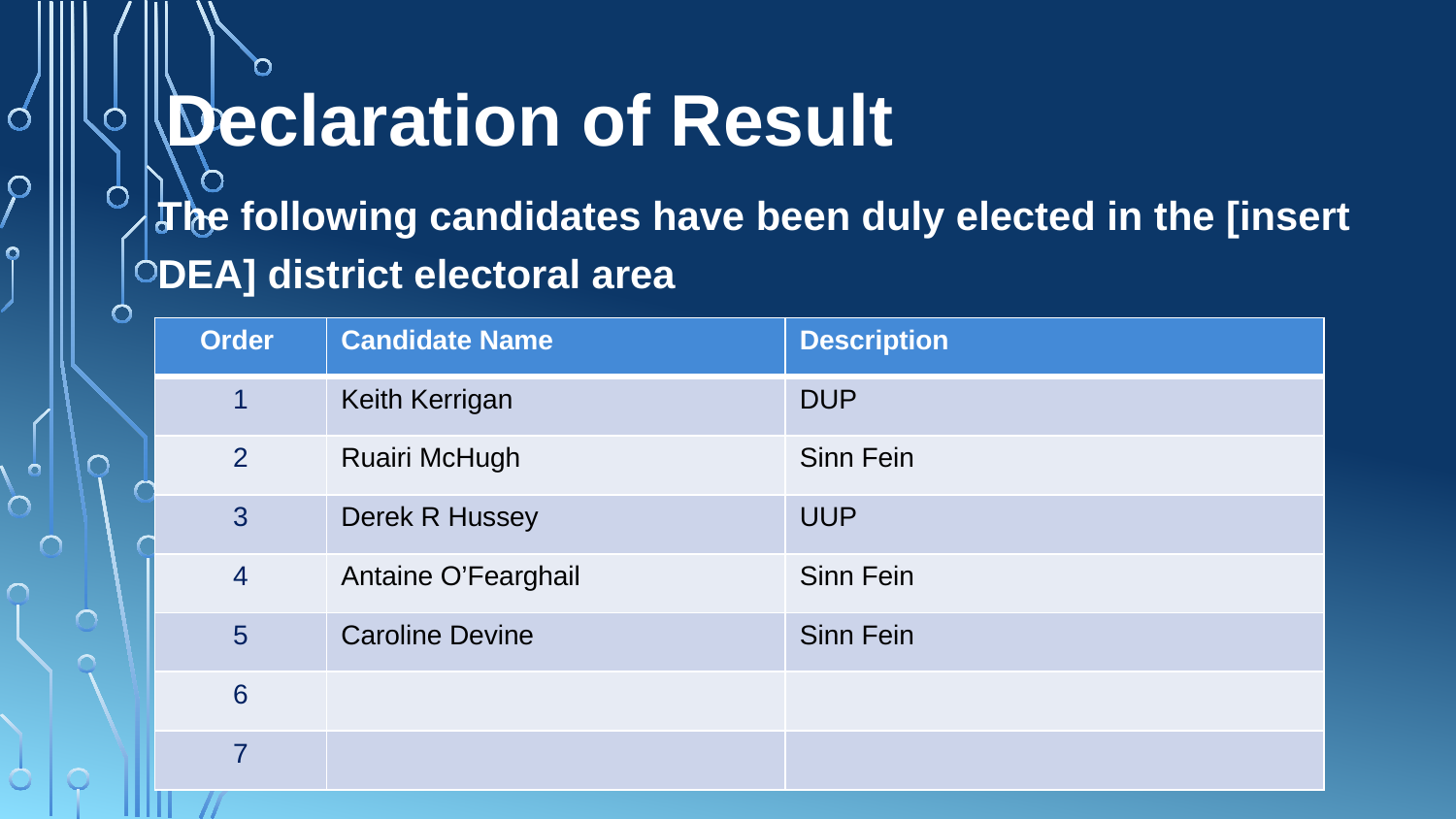

# Declaration of Result
The following candidates have been duly elected in the [insert DEA] district electoral area

| Order | Candidate Name | Description |
| --- | --- | --- |
| 1 | Keith Kerrigan | DUP |
| 2 | Ruairi McHugh | Sinn Fein |
| 3 | Derek R Hussey | UUP |
| 4 | Antaine O’Fearghail | Sinn Fein |
| 5 | Caroline Devine | Sinn Fein |
| 6 |  |  |
| 7 |  |  |